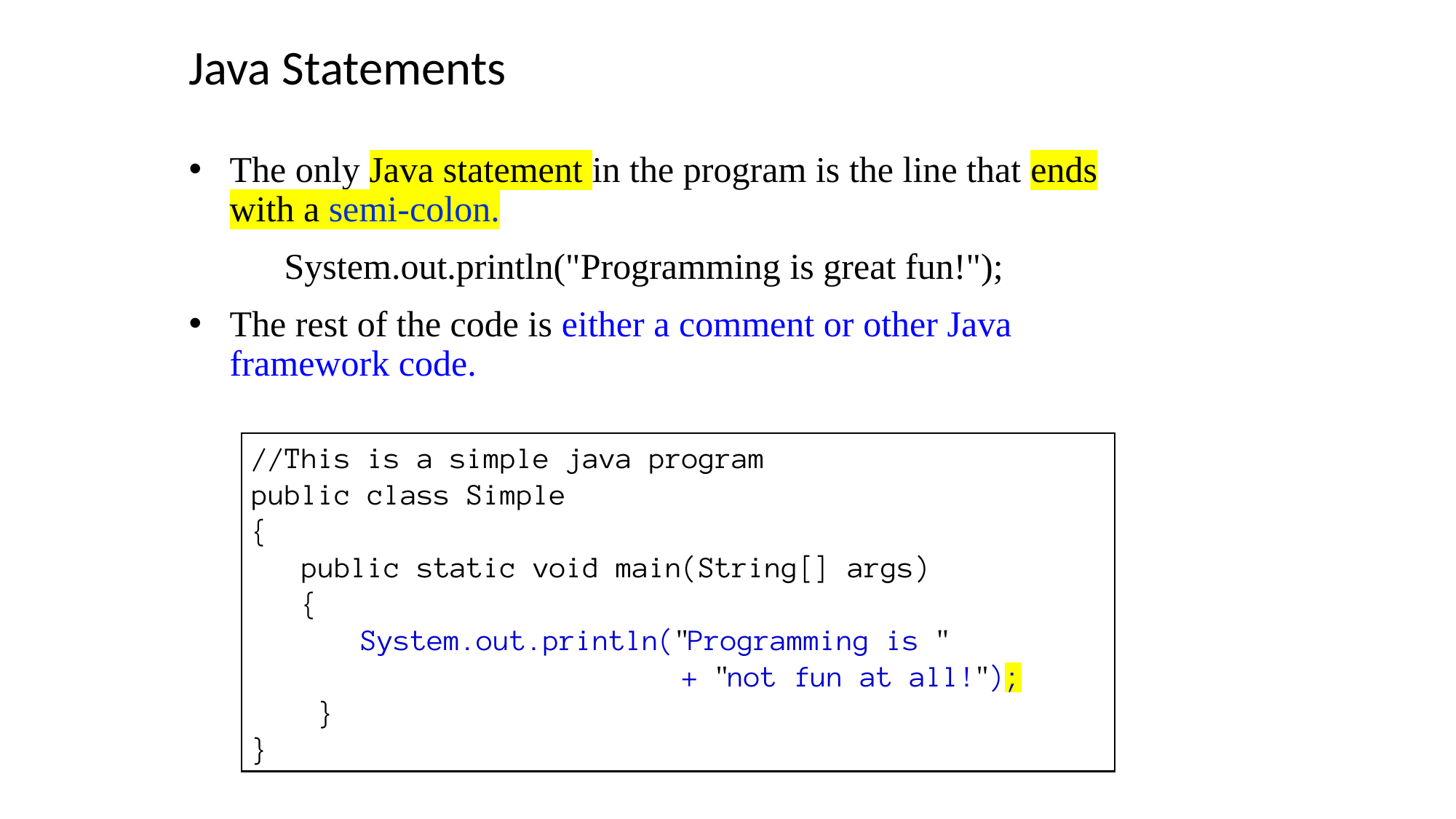

Java Statements
The only Java statement in the program is the line that ends with a semi-colon.
	System.out.println("Programming is great fun!");
The rest of the code is either a comment or other Java framework code.
//This is a simple java program
public class Simple
{
   public static void main(String[] args)
   {
	System.out.println("Programming is "
                          + "not fun at all!");
    }
}